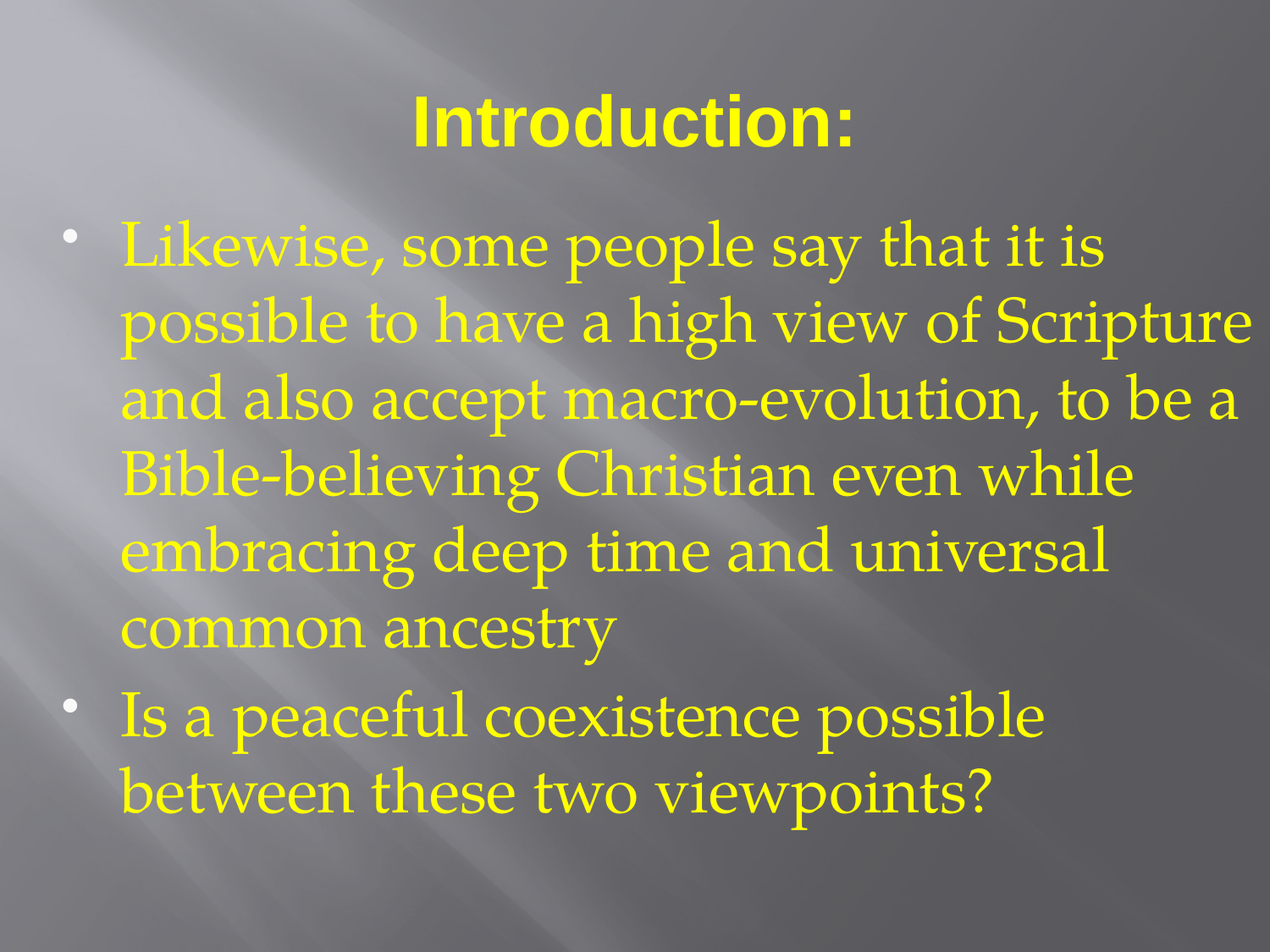

# Introduction:
Likewise, some people say that it is possible to have a high view of Scripture and also accept macro-evolution, to be a Bible-believing Christian even while embracing deep time and universal common ancestry
Is a peaceful coexistence possible between these two viewpoints?